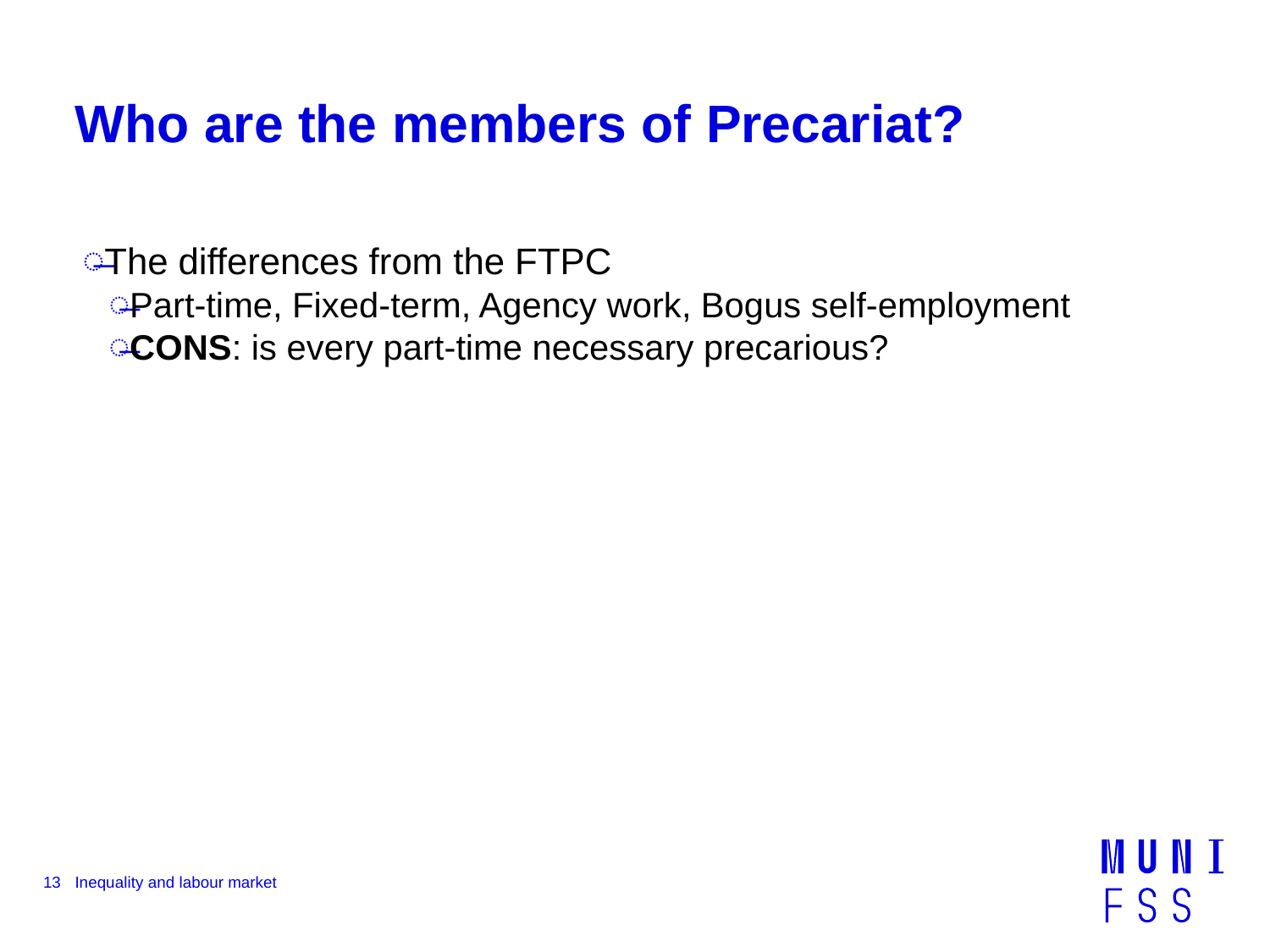

# Who are the members of Precariat?
The differences from the FTPC
Part-time, Fixed-term, Agency work, Bogus self-employment
CONS: is every part-time necessary precarious?
13
Inequality and labour market